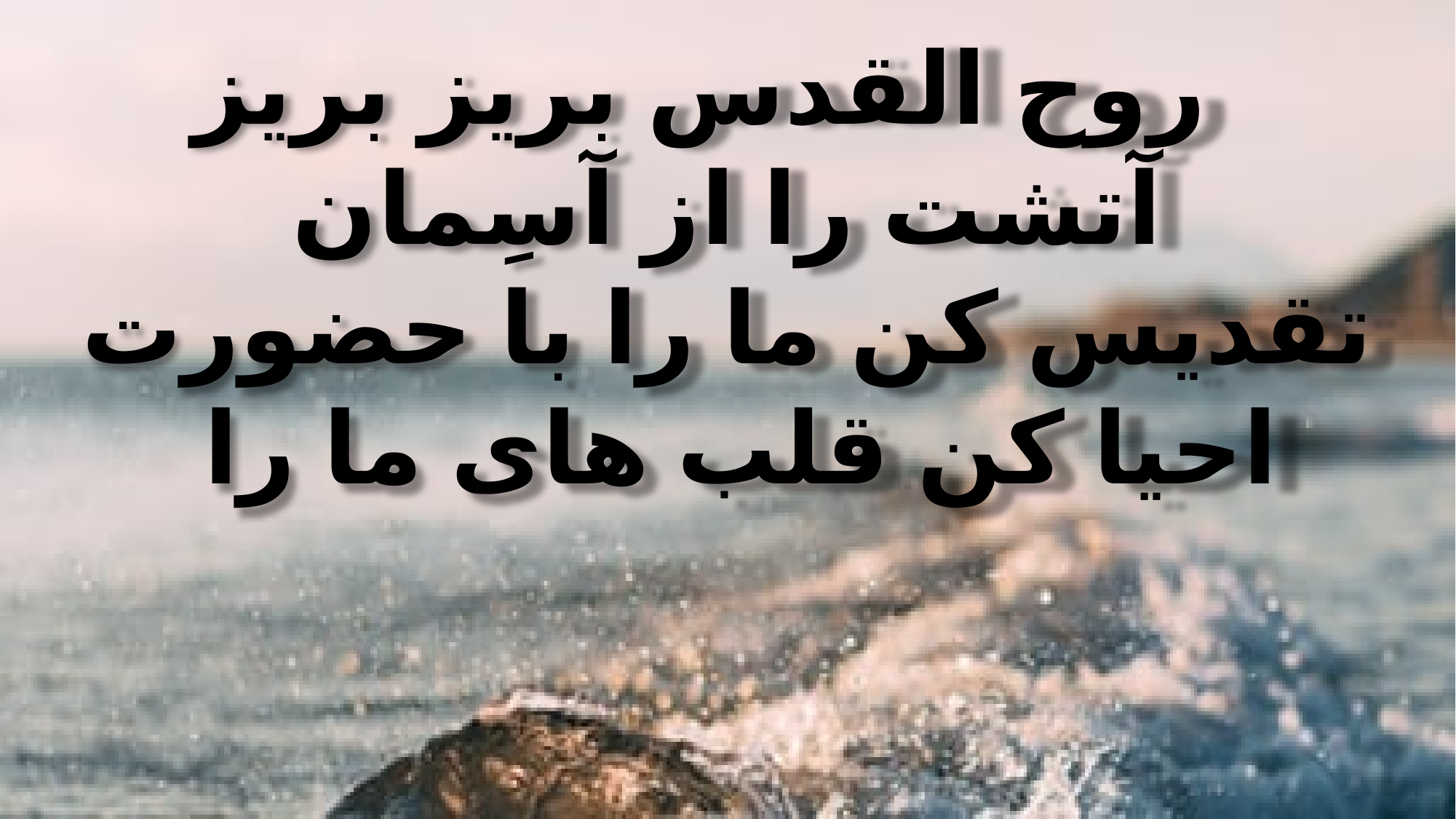

روح القدس بریز بریز
آتشت را از آسِمان
تقدیس کن ما را با حضورت
احیا کن قلب های ما را